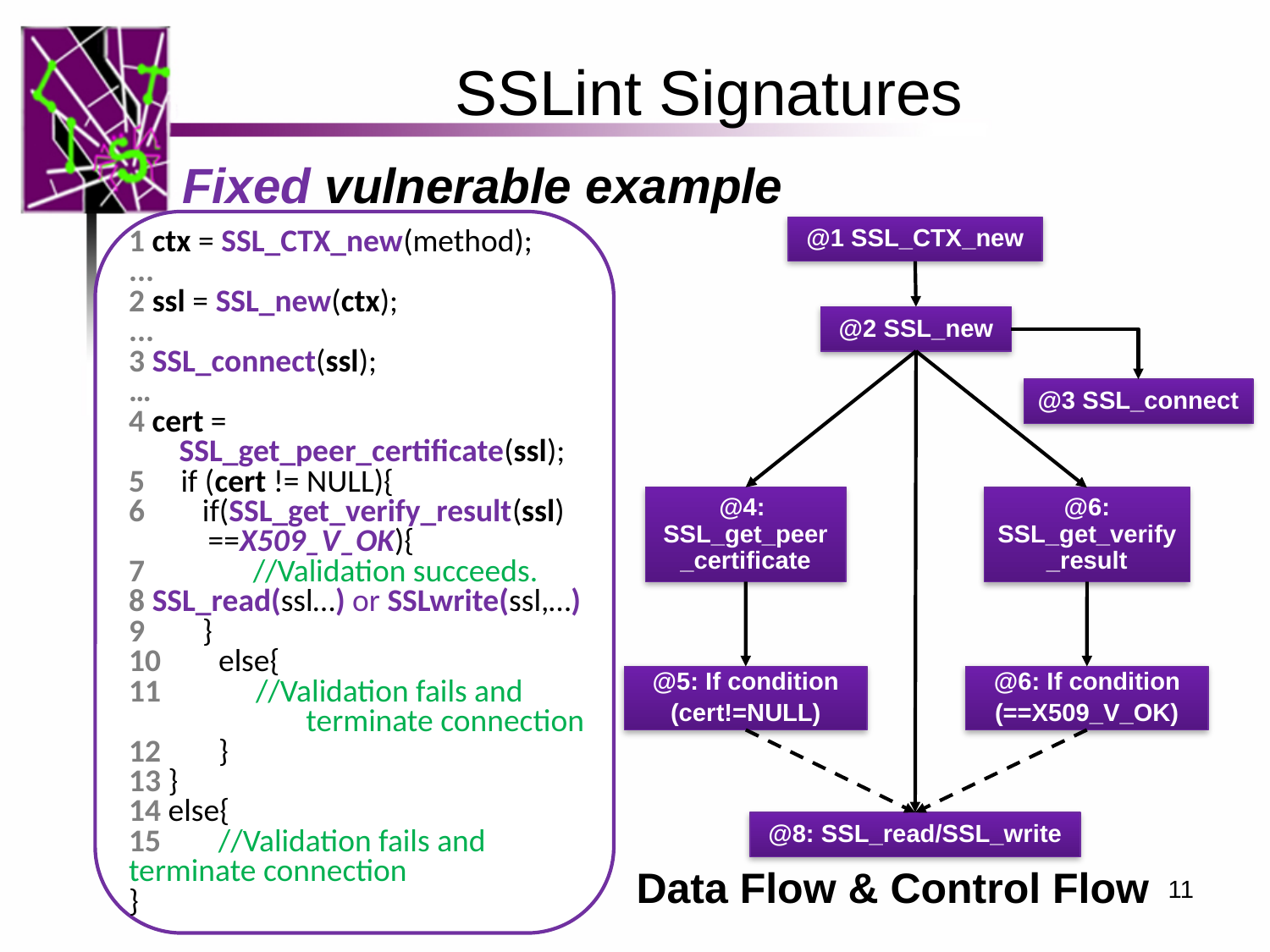

# SSLint Signatures
Fixed vulnerable example

@1 SSL_CTX_new
1 ctx = SSL_CTX_new(method);
...
2 ssl = SSL_new(ctx);
...
3 SSL_connect(ssl);
…
4 cert =
       SSL_get_peer_certificate(ssl);
5     if (cert != NULL){
6        if(SSL_get_verify_result(ssl)
           ==X509_V_OK){
7               //Validation succeeds.
8 SSL_read(ssl…) or SSLwrite(ssl,…)
9        }
10        else{
11         	//Validation fails and 	       terminate connection
12        }
13 }
14 else{
15        //Validation fails and 	terminate connection
}
@2 SSL_new
@3 SSL_connect
@4:  SSL_get_peer_certificate
@6: SSL_get_verify_result
@5: If condition
(cert!=NULL)
@6: If condition
(==X509_V_OK)
@8: SSL_read/SSL_write
Data Flow & Control Flow
11